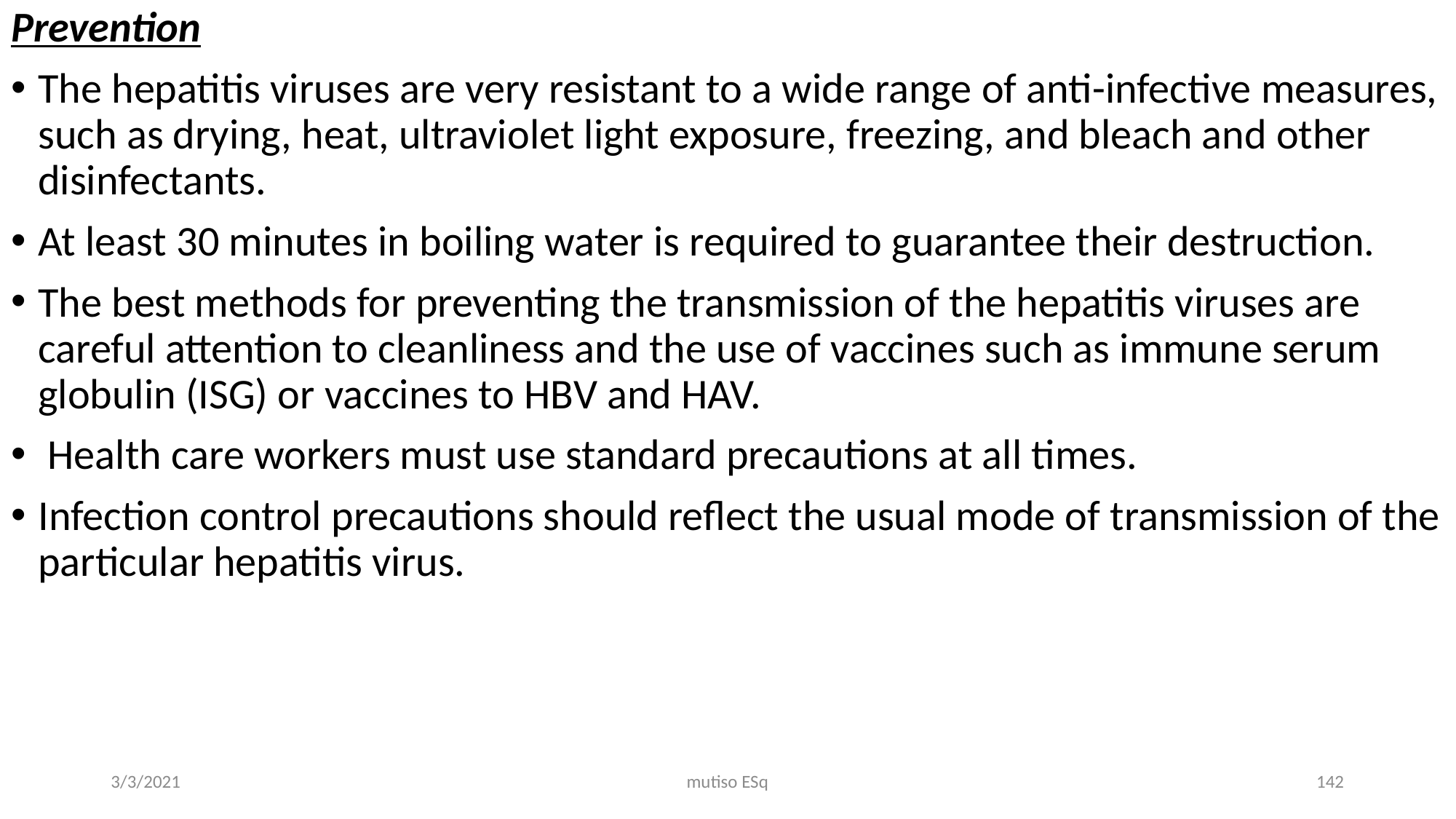

Prevention
The hepatitis viruses are very resistant to a wide range of anti-infective measures, such as drying, heat, ultraviolet light exposure, freezing, and bleach and other disinfectants.
At least 30 minutes in boiling water is required to guarantee their destruction.
The best methods for preventing the transmission of the hepatitis viruses are careful attention to cleanliness and the use of vaccines such as immune serum globulin (ISG) or vaccines to HBV and HAV.
 Health care workers must use standard precautions at all times.
Infection control precautions should reflect the usual mode of transmission of the particular hepatitis virus.
3/3/2021
mutiso ESq
142